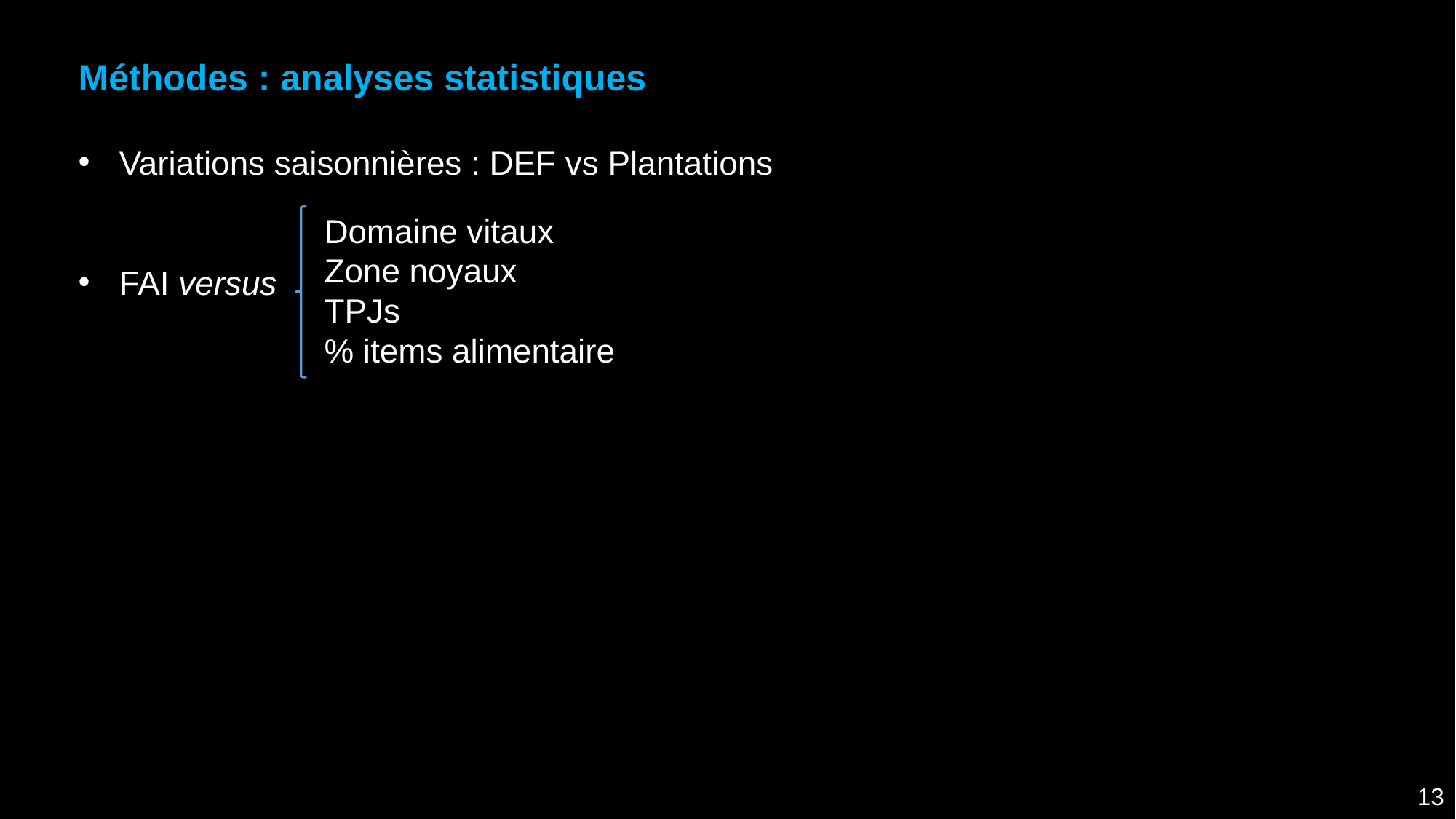

Méthodes : analyses statistiques

Variations saisonnières : DEF vs Plantations

FAI versus

Domaine vitaux
Zone noyaux
TPJs
% items alimentaire

13